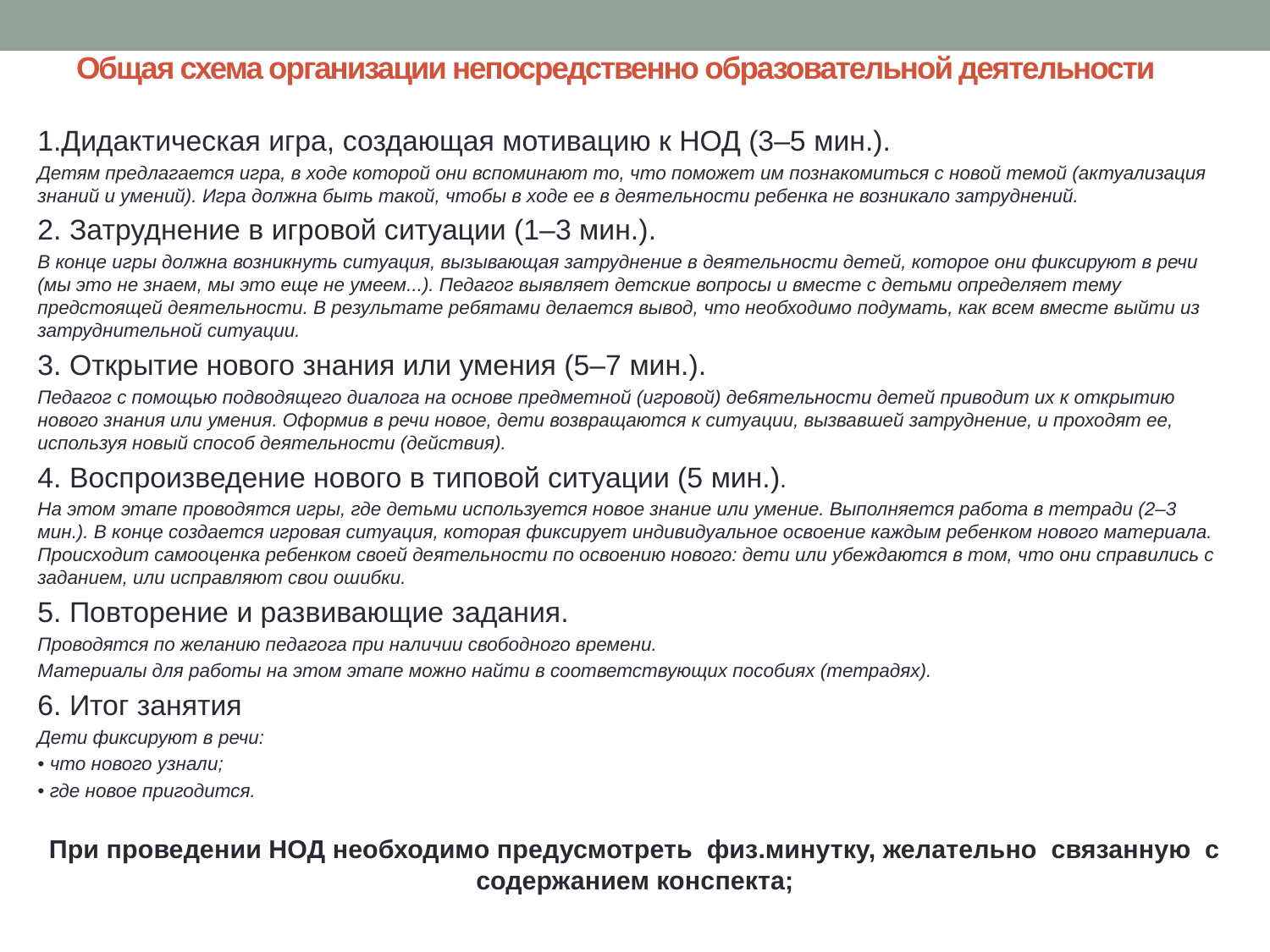

# Общая схема организации непосредственно образовательной деятельности
1.Дидактическая игра, создающая мотивацию к НОД (3–5 мин.).
Детям предлагается игра, в ходе которой они вспоминают то, что поможет им познакомиться с новой темой (актуализация знаний и умений). Игра должна быть такой, чтобы в ходе ее в деятельности ребенка не возникало затруднений.
2. Затруднение в игровой ситуации (1–3 мин.).
В конце игры должна возникнуть ситуация, вызывающая затруднение в деятельности детей, которое они фиксируют в речи (мы это не знаем, мы это еще не умеем...). Педагог выявляет детские вопросы и вместе с детьми определяет тему предстоящей деятельности. В результате ребятами делается вывод, что необходимо подумать, как всем вместе выйти из затруднительной ситуации.
3. Открытие нового знания или умения (5–7 мин.).
Педагог с помощью подводящего диалога на основе предметной (игровой) де6ятельности детей приводит их к открытию нового знания или умения. Оформив в речи новое, дети возвращаются к ситуации, вызвавшей затруднение, и проходят ее, используя новый способ деятельности (действия).
4. Воспроизведение нового в типовой ситуации (5 мин.).
На этом этапе проводятся игры, где детьми используется новое знание или умение. Выполняется работа в тетради (2–3 мин.). В конце создается игровая ситуация, которая фиксирует индивидуальное освоение каждым ребенком нового материала. Происходит самооценка ребенком своей деятельности по освоению нового: дети или убеждаются в том, что они справились с заданием, или исправляют свои ошибки.
5. Повторение и развивающие задания.
Проводятся по желанию педагога при наличии свободного времени.
Материалы для работы на этом этапе можно найти в соответствующих пособиях (тетрадях).
6. Итог занятия
Дети фиксируют в речи:
• что нового узнали;
• где новое пригодится.

При проведении НОД необходимо предусмотреть  физ.минутку, желательно  связанную  с содержанием конспекта;